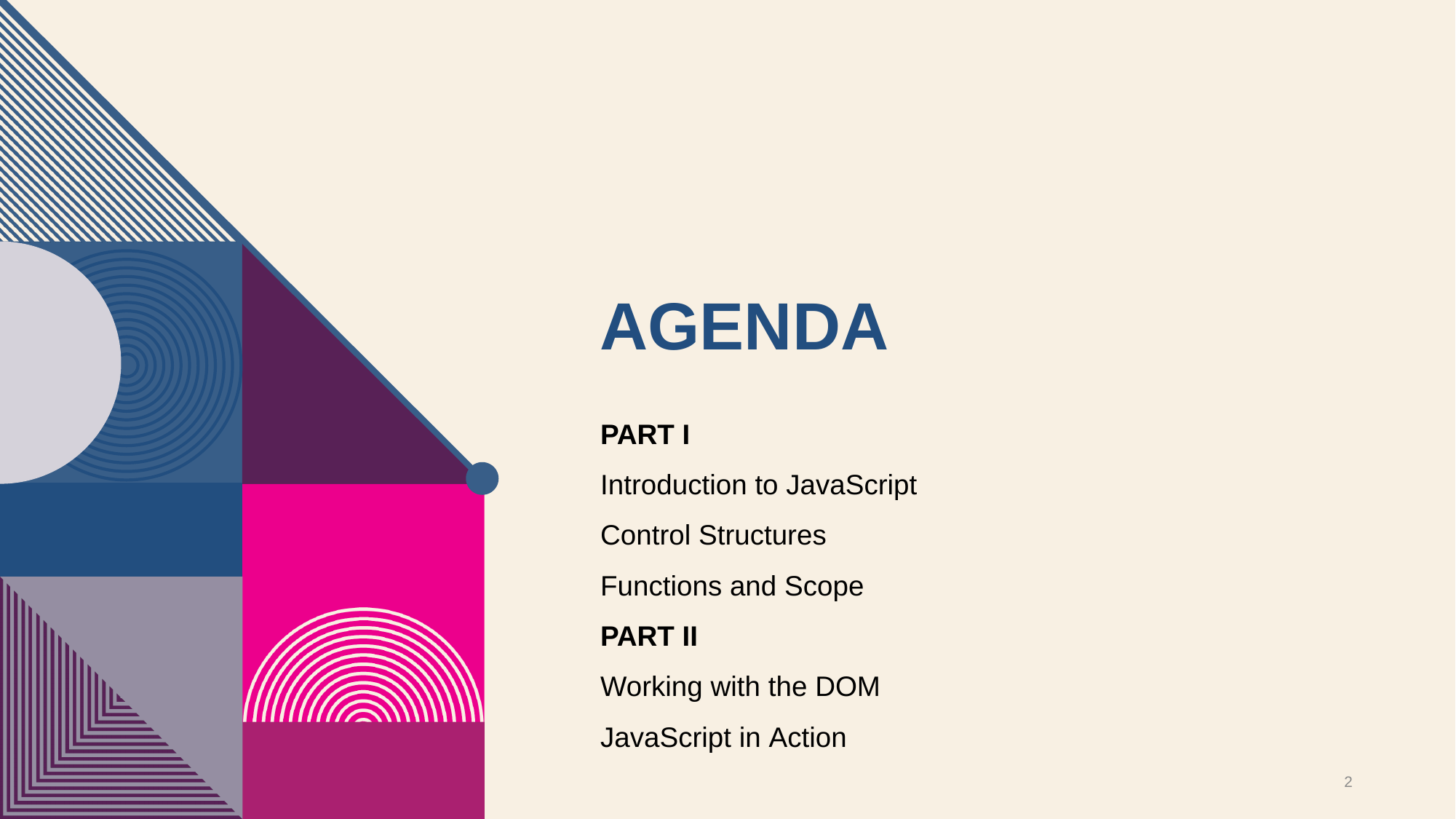

# Agenda
PART I
Introduction to JavaScript
Control Structures
Functions and Scope
PART II
Working with the DOM
JavaScript in Action
2